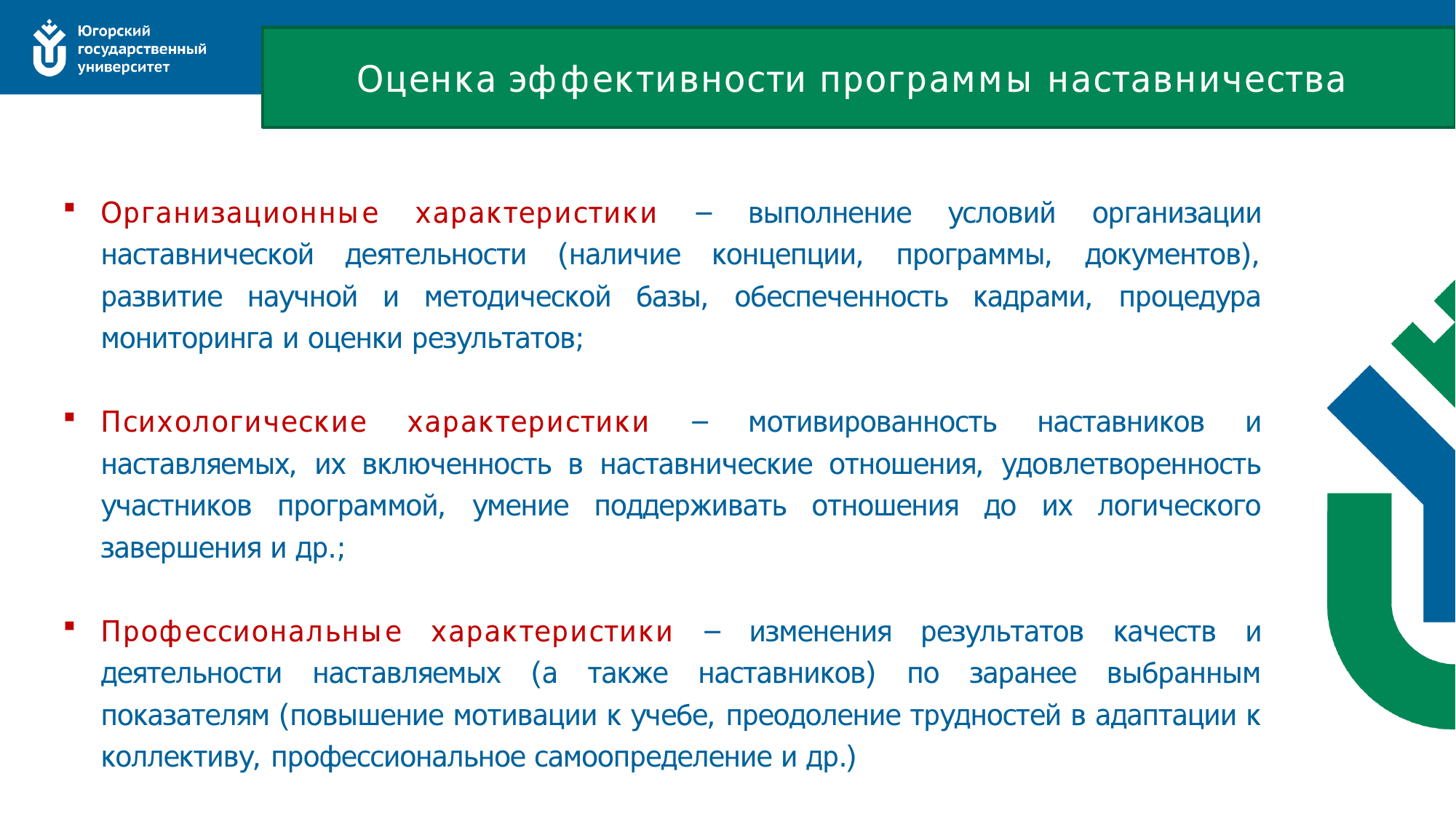

Оценка эффективности программы наставничества
Организационные характеристики – выполнение условий организации наставнической деятельности (наличие концепции, программы, документов), развитие научной и методической базы, обеспеченность кадрами, процедура мониторинга и оценки результатов;

Психологические характеристики – мотивированность наставников и наставляемых, их включенность в наставнические отношения, удовлетворенность участников программой, умение поддерживать отношения до их логического завершения и др.;

Профессиональные характеристики – изменения результатов качеств и деятельности наставляемых (а также наставников) по заранее выбранным показателям (повышение мотивации к учебе, преодоление трудностей в адаптации к коллективу, профессиональное самоопределение и др.)